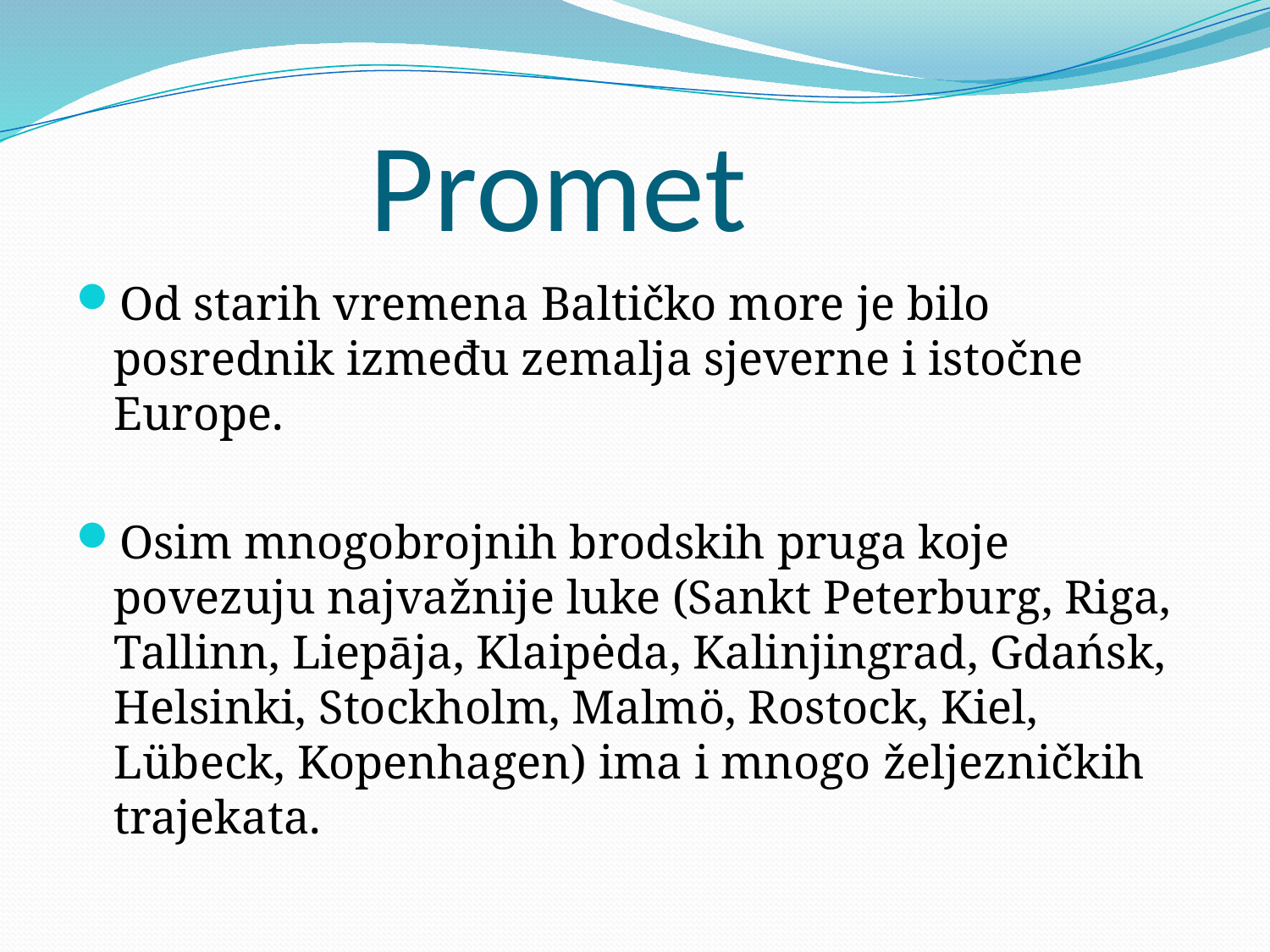

# Promet
Od starih vremena Baltičko more je bilo posrednik između zemalja sjeverne i istočne Europe.

Osim mnogobrojnih brodskih pruga koje povezuju najvažnije luke (Sankt Peterburg, Riga, Tallinn, Liepāja, Klaipėda, Kalinjingrad, Gdańsk, Helsinki, Stockholm, Malmö, Rostock, Kiel, Lübeck, Kopenhagen) ima i mnogo željezničkih trajekata.